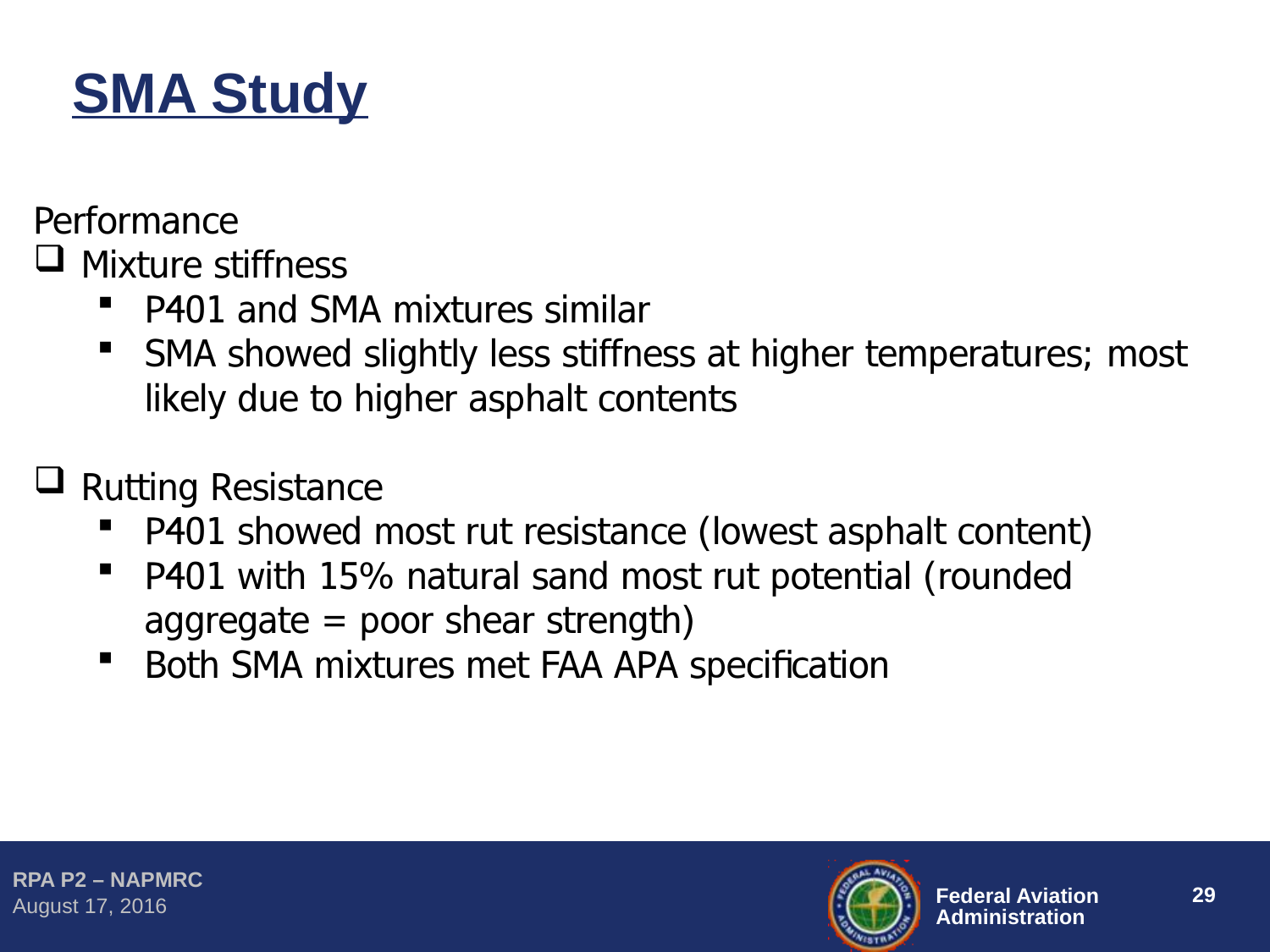

# SMA Study
Performance
Mixture stiffness
P401 and SMA mixtures similar
SMA showed slightly less stiffness at higher temperatures; most likely due to higher asphalt contents

Rutting Resistance
P401 showed most rut resistance (lowest asphalt content)
P401 with 15% natural sand most rut potential (rounded aggregate = poor shear strength)
Both SMA mixtures met FAA APA specification